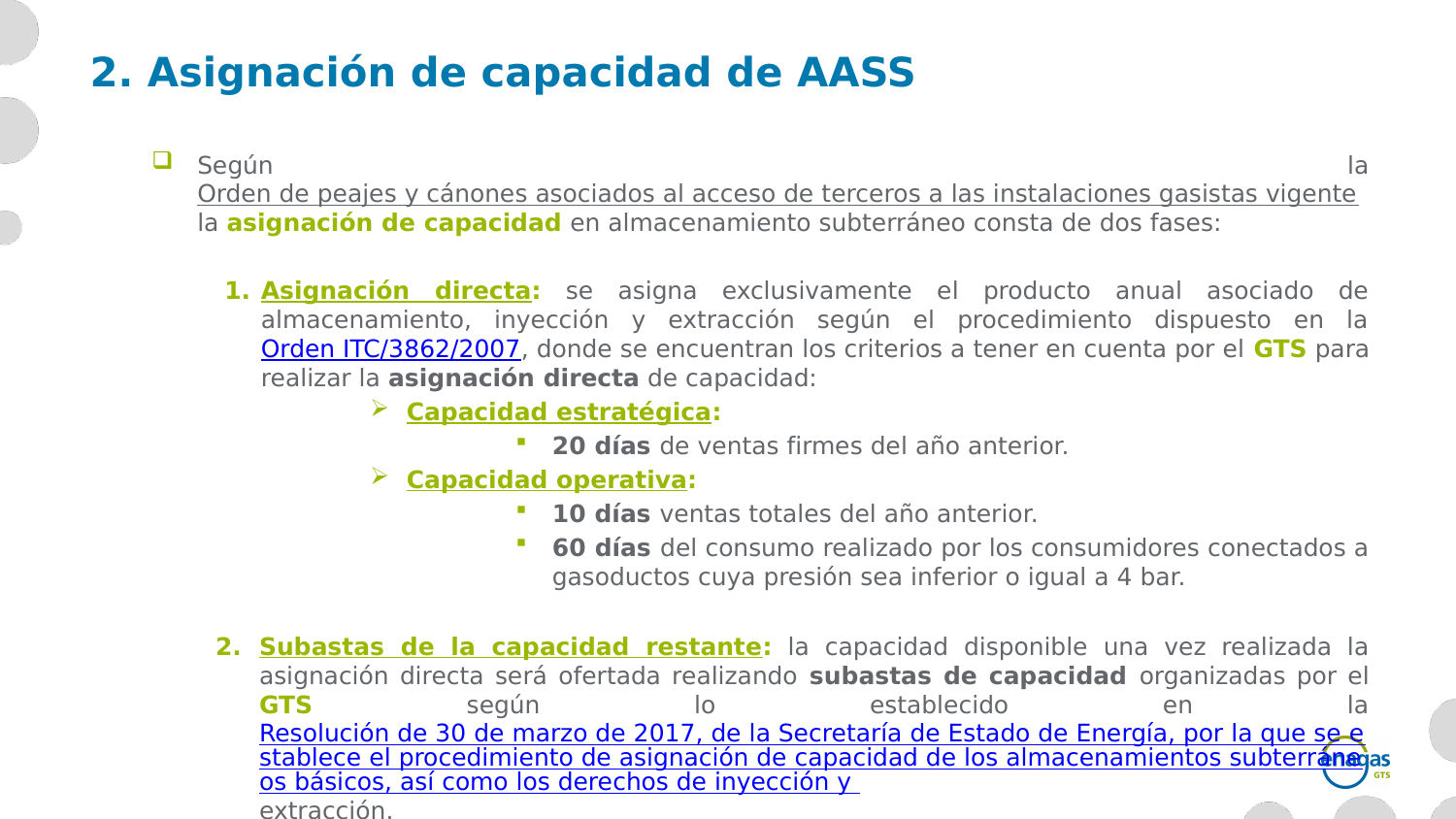

2. Asignación de capacidad de AASS
Según la Orden de peajes y cánones asociados al acceso de terceros a las instalaciones gasistas vigente la asignación de capacidad en almacenamiento subterráneo consta de dos fases:

Asignación directa: se asigna exclusivamente el producto anual asociado de almacenamiento, inyección y extracción según el procedimiento dispuesto en la Orden ITC/3862/2007, donde se encuentran los criterios a tener en cuenta por el GTS para realizar la asignación directa de capacidad:
Capacidad estratégica:
20 días de ventas firmes del año anterior.
Capacidad operativa:
10 días ventas totales del año anterior.
60 días del consumo realizado por los consumidores conectados a gasoductos cuya presión sea inferior o igual a 4 bar.

Subastas de la capacidad restante: la capacidad disponible una vez realizada la asignación directa será ofertada realizando subastas de capacidad organizadas por el GTS según lo establecido en la Resolución de 30 de marzo de 2017, de la Secretaría de Estado de Energía, por la que se establece el procedimiento de asignación de capacidad de los almacenamientos subterráneos básicos, así como los derechos de inyección y extracción.